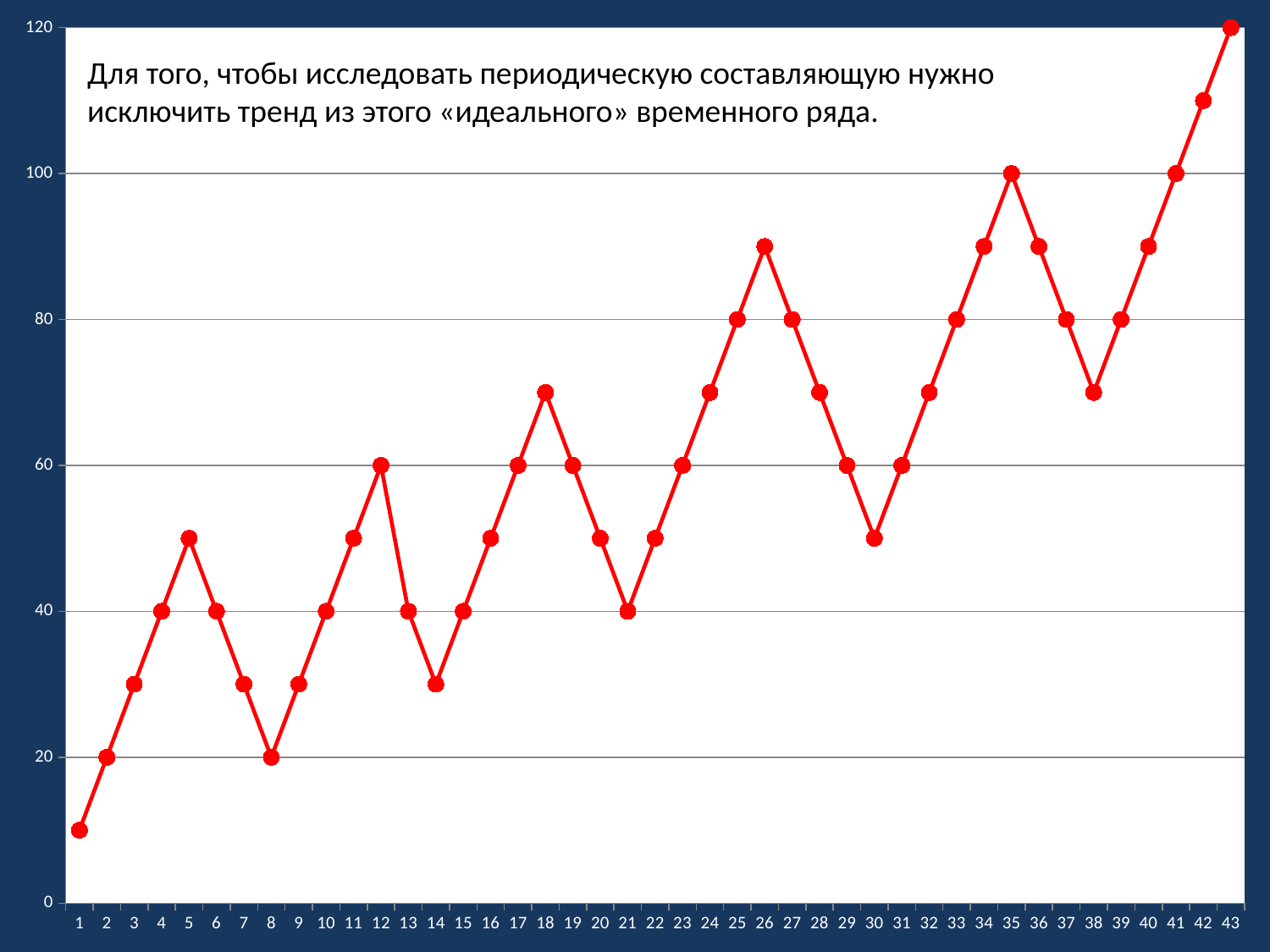

### Chart

| Category |  |
|---|---|
Для того, чтобы исследовать периодическую составляющую нужно исключить тренд из этого «идеального» временного ряда.